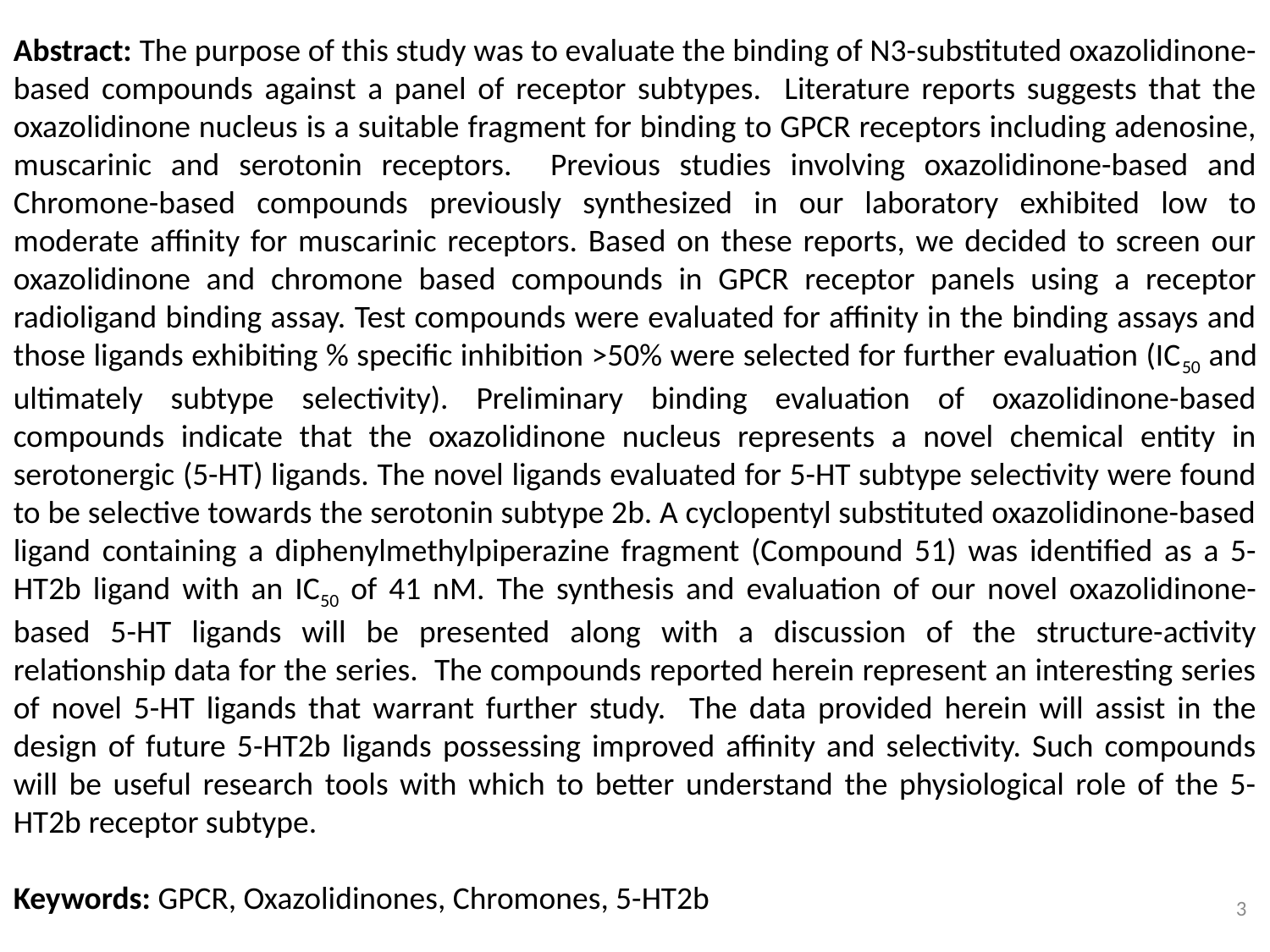

Abstract: The purpose of this study was to evaluate the binding of N3-substituted oxazolidinone-based compounds against a panel of receptor subtypes.  Literature reports suggests that the oxazolidinone nucleus is a suitable fragment for binding to GPCR receptors including adenosine, muscarinic and serotonin receptors.  Previous studies involving oxazolidinone-based and Chromone-based compounds previously synthesized in our laboratory exhibited low to moderate affinity for muscarinic receptors. Based on these reports, we decided to screen our oxazolidinone and chromone based compounds in GPCR receptor panels using a receptor radioligand binding assay. Test compounds were evaluated for affinity in the binding assays and those ligands exhibiting % specific inhibition >50% were selected for further evaluation (IC50 and ultimately subtype selectivity). Preliminary binding evaluation of oxazolidinone-based compounds indicate that the oxazolidinone nucleus represents a novel chemical entity in serotonergic (5-HT) ligands. The novel ligands evaluated for 5-HT subtype selectivity were found to be selective towards the serotonin subtype 2b. A cyclopentyl substituted oxazolidinone-based ligand containing a diphenylmethylpiperazine fragment (Compound 51) was identified as a 5-HT2b ligand with an IC50 of 41 nM. The synthesis and evaluation of our novel oxazolidinone-based 5-HT ligands will be presented along with a discussion of the structure-activity relationship data for the series.  The compounds reported herein represent an interesting series of novel 5-HT ligands that warrant further study.  The data provided herein will assist in the design of future 5-HT2b ligands possessing improved affinity and selectivity. Such compounds will be useful research tools with which to better understand the physiological role of the 5-HT2b receptor subtype.

Keywords: GPCR, Oxazolidinones, Chromones, 5-HT2b
3